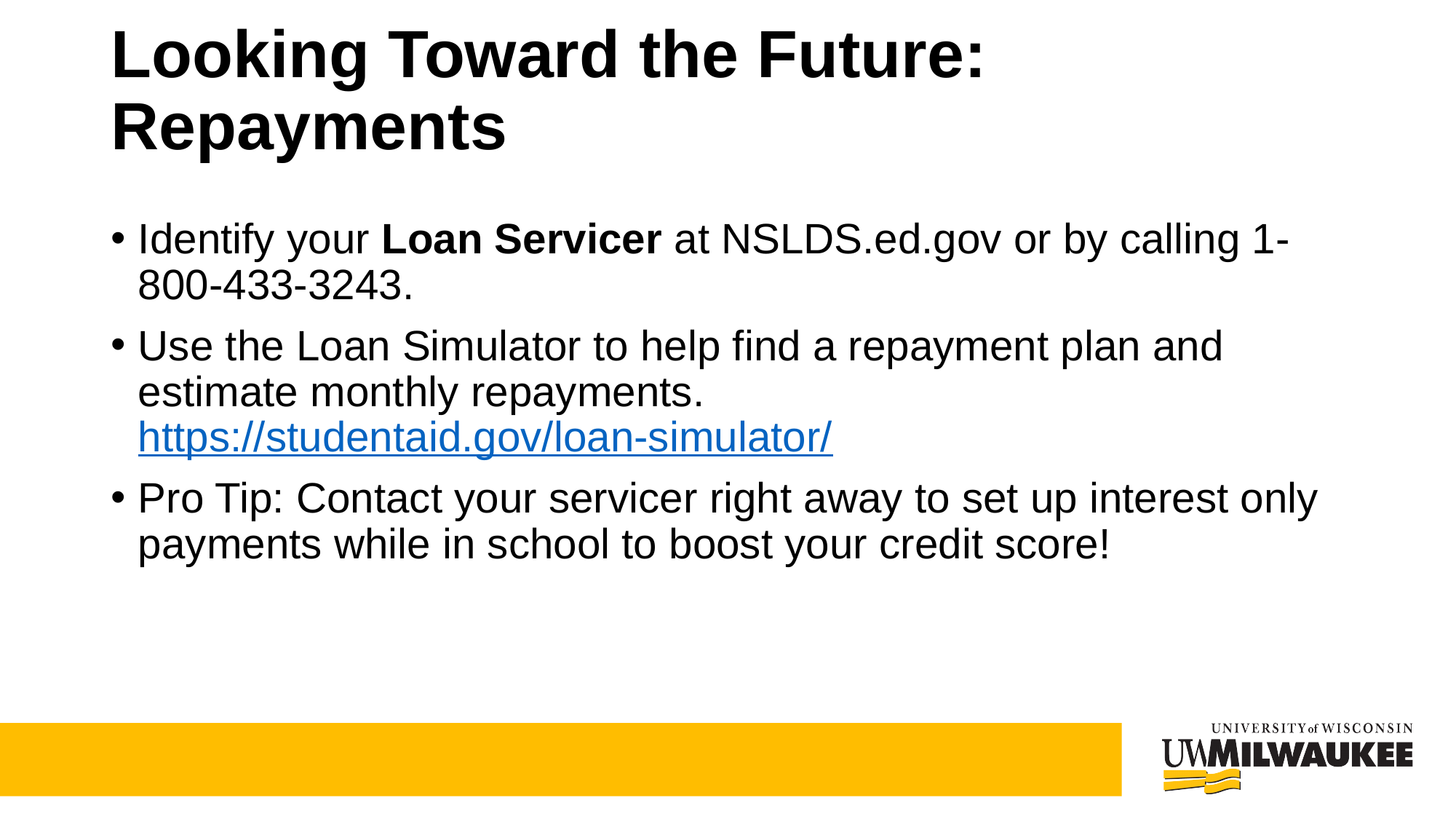

# Looking Toward the Future: Repayments
Identify your Loan Servicer at NSLDS.ed.gov or by calling 1-800-433-3243.
Use the Loan Simulator to help find a repayment plan and estimate monthly repayments. https://studentaid.gov/loan-simulator/
Pro Tip: Contact your servicer right away to set up interest only payments while in school to boost your credit score!